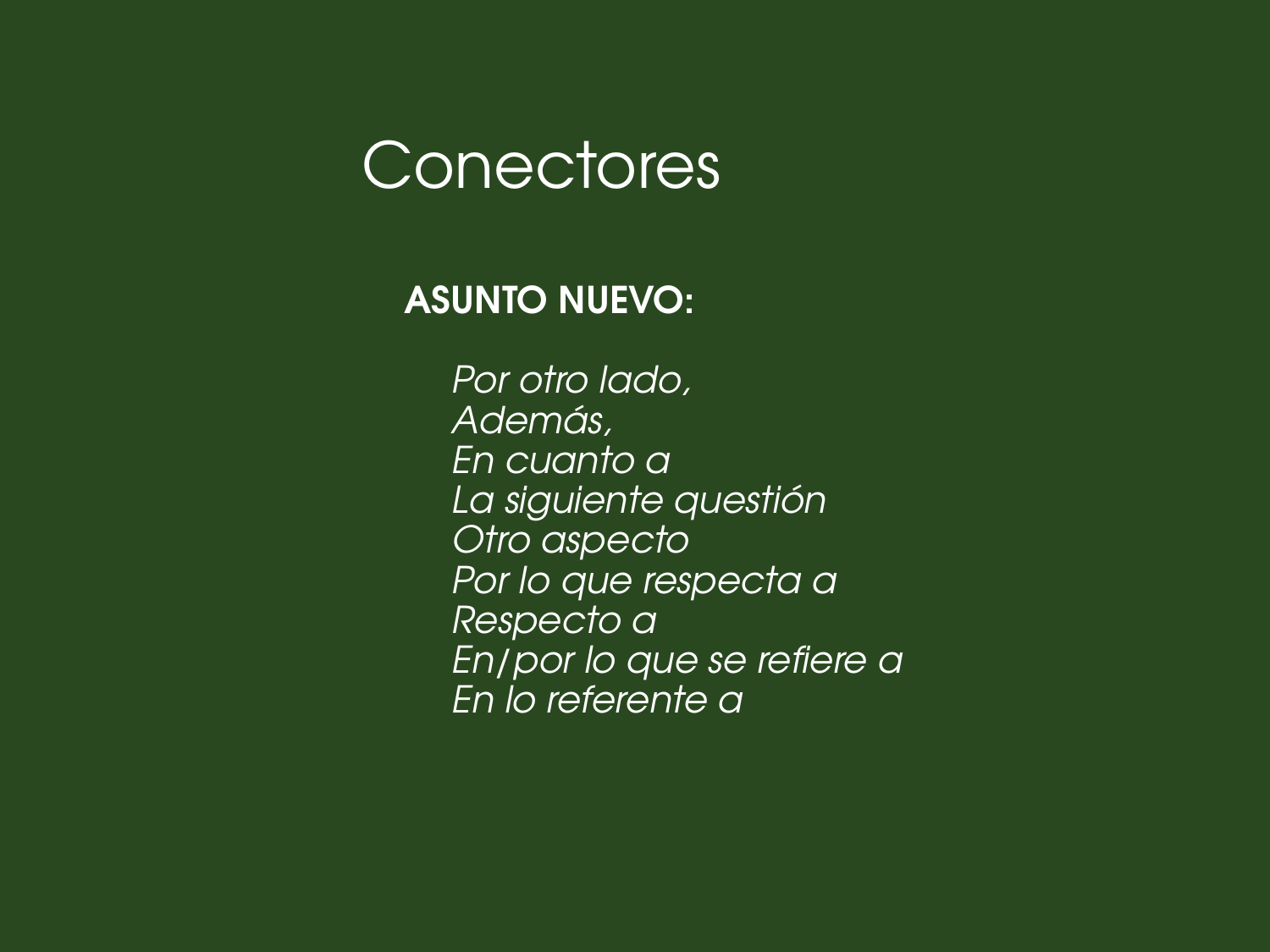

# Conectores
ASUNTO NUEVO:
Por otro lado,
Además,
En cuanto a
La siguiente questión
Otro aspecto
Por lo que respecta a
Respecto a
En/por lo que se refiere a
En lo referente a